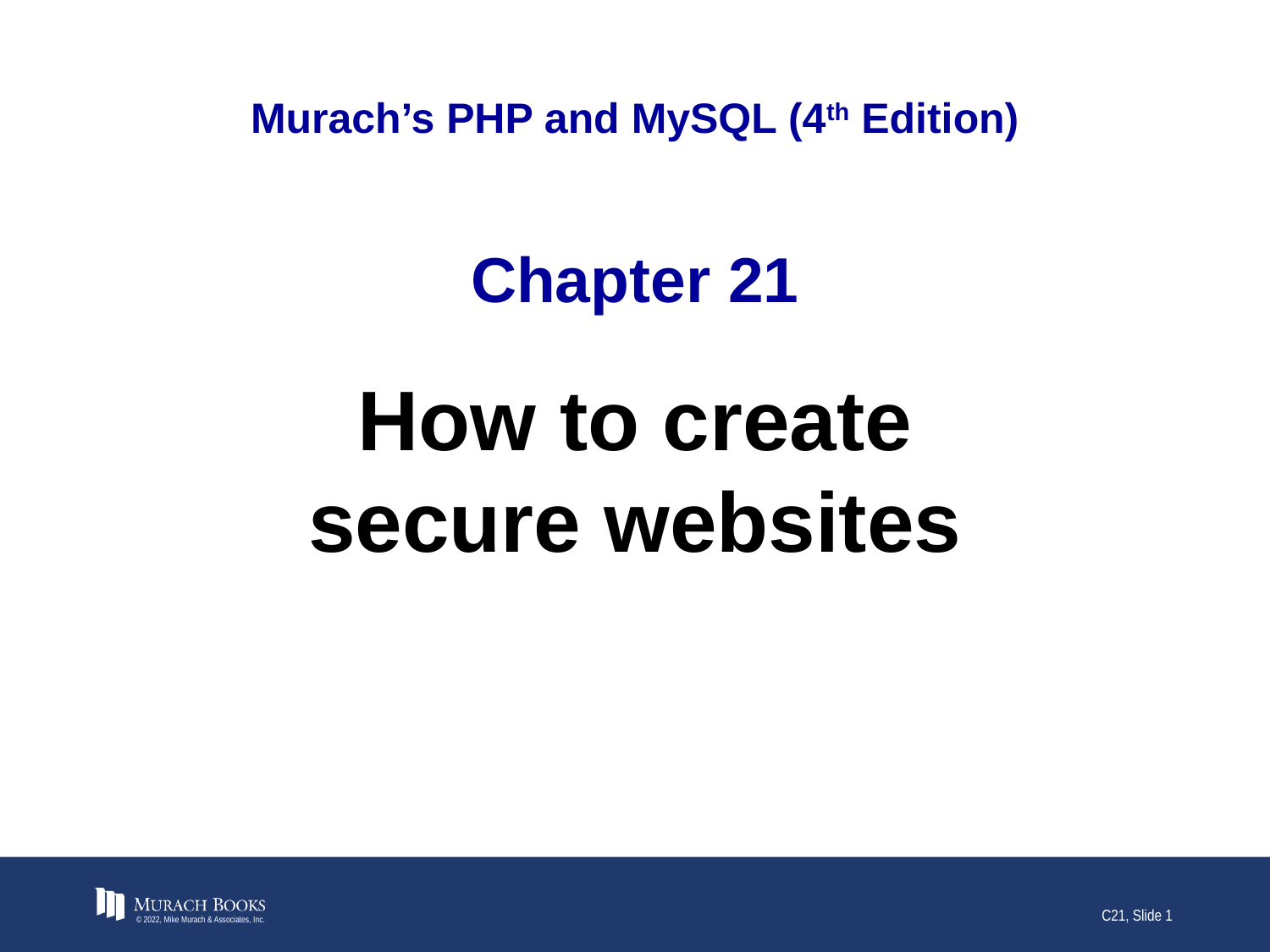

# Murach’s PHP and MySQL (4th Edition)
Chapter 21
How to create secure websites
© 2022, Mike Murach & Associates, Inc.

C21, Slide 1